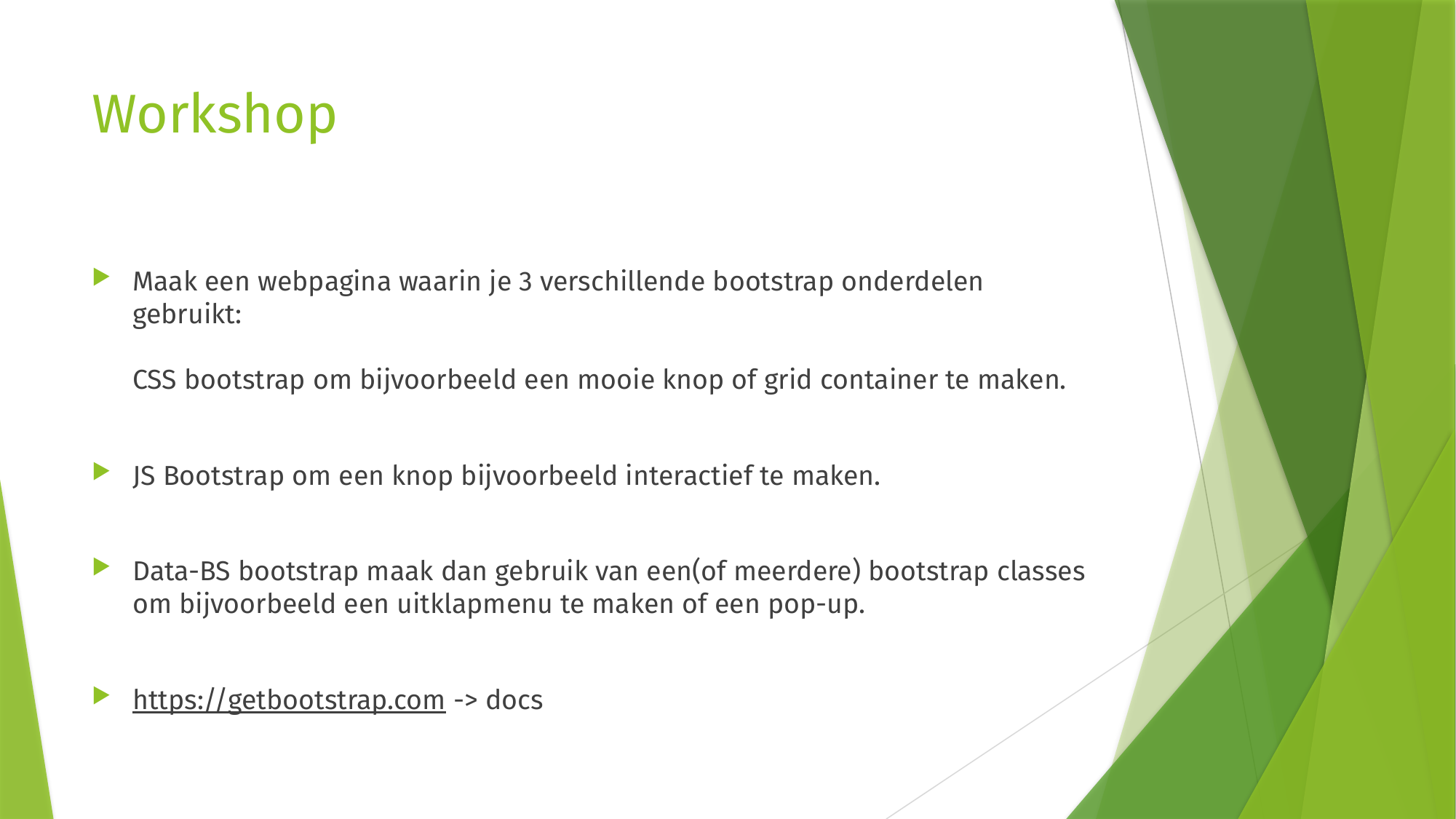

# Workshop
Maak een webpagina waarin je 3 verschillende bootstrap onderdelen gebruikt:
CSS bootstrap om bijvoorbeeld een mooie knop of grid container te maken.

JS Bootstrap om een knop bijvoorbeeld interactief te maken.

Data-BS bootstrap maak dan gebruik van een(of meerdere) bootstrap classes om bijvoorbeeld een uitklapmenu te maken of een pop-up.

https://getbootstrap.com -> docs